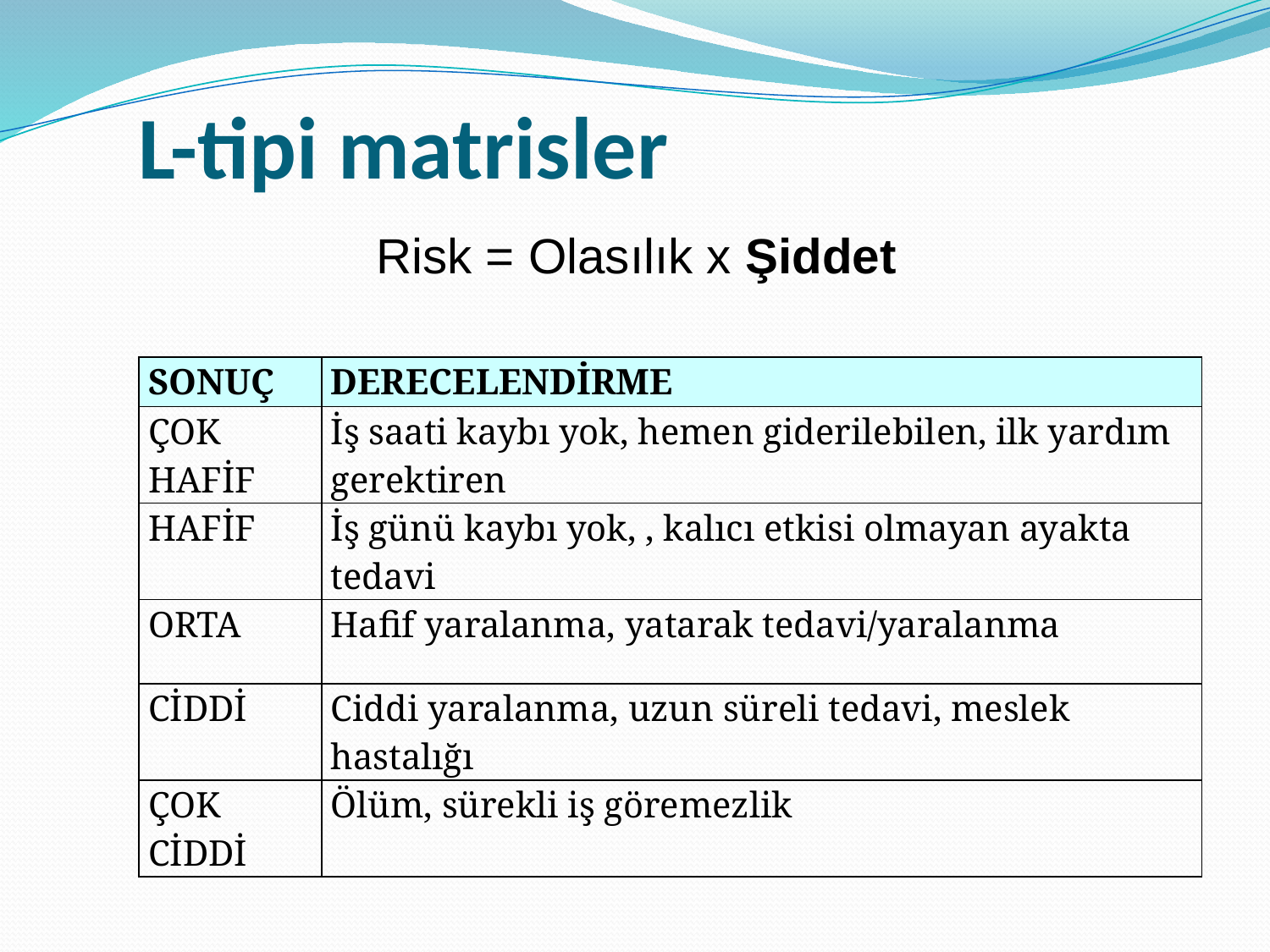

L-tipi matrisler
Risk = Olasılık x Şiddet
| SONUÇ | DERECELENDİRME |
| --- | --- |
| ÇOK HAFİF | İş saati kaybı yok, hemen giderilebilen, ilk yardım gerektiren |
| HAFİF | İş günü kaybı yok, , kalıcı etkisi olmayan ayakta tedavi |
| ORTA | Hafif yaralanma, yatarak tedavi/yaralanma |
| CİDDİ | Ciddi yaralanma, uzun süreli tedavi, meslek hastalığı |
| ÇOK CİDDİ | Ölüm, sürekli iş göremezlik |